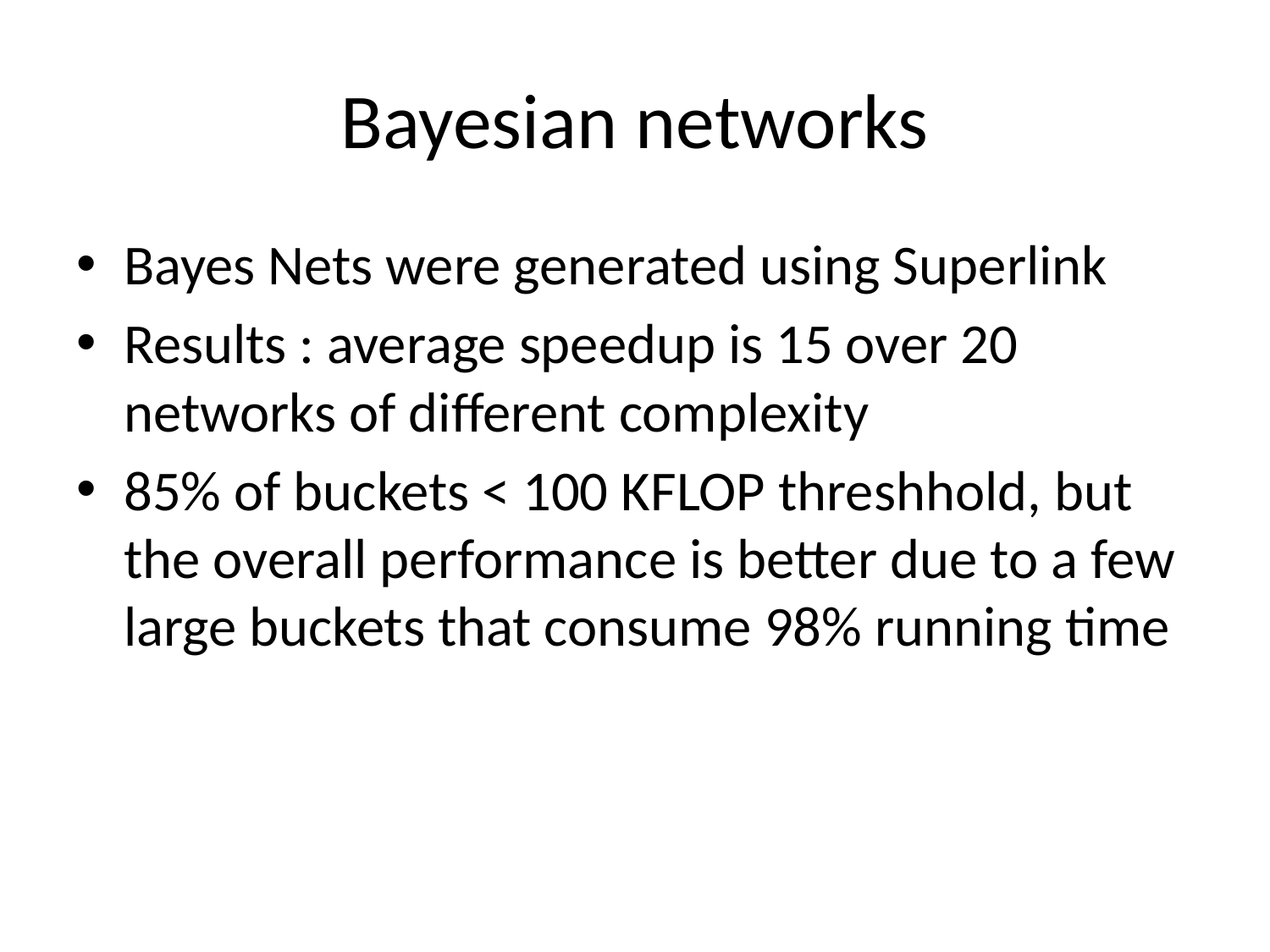

# Bayesian networks
Bayes Nets were generated using Superlink
Results : average speedup is 15 over 20 networks of different complexity
85% of buckets < 100 KFLOP threshhold, but the overall performance is better due to a few large buckets that consume 98% running time